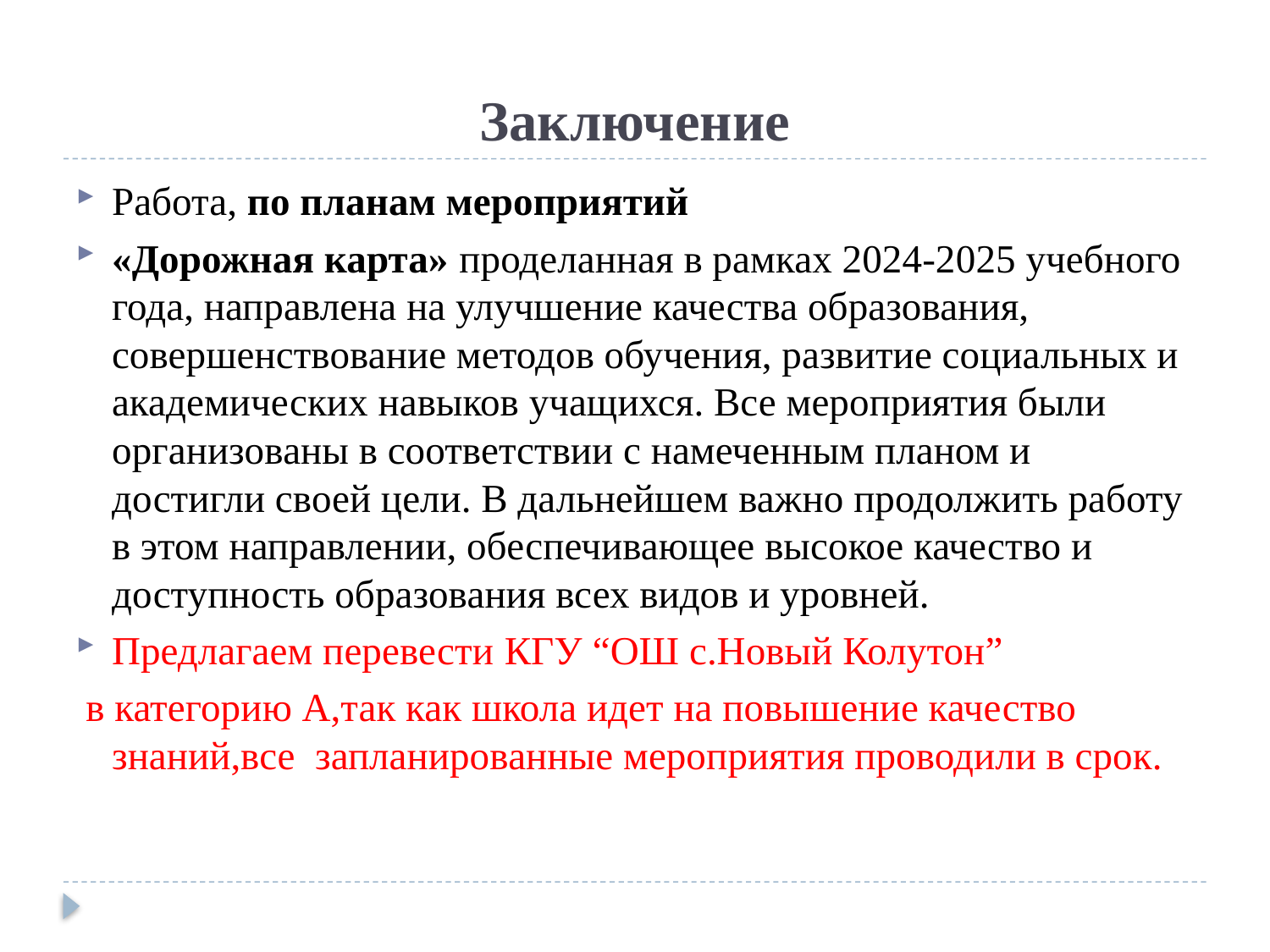

# Заключение
Работа, по планам мероприятий
«Дорожная карта» проделанная в рамках 2024-2025 учебного года, направлена на улучшение качества образования, совершенствование методов обучения, развитие социальных и академических навыков учащихся. Все мероприятия были организованы в соответствии с намеченным планом и достигли своей цели. В дальнейшем важно продолжить работу в этом направлении, обеспечивающее высокое качество и доступность образования всех видов и уровней.
Предлагаем перевести КГУ “ОШ с.Новый Колутон”
 в категорию А,так как школа идет на повышение качество знаний,все  запланированные мероприятия проводили в срок.